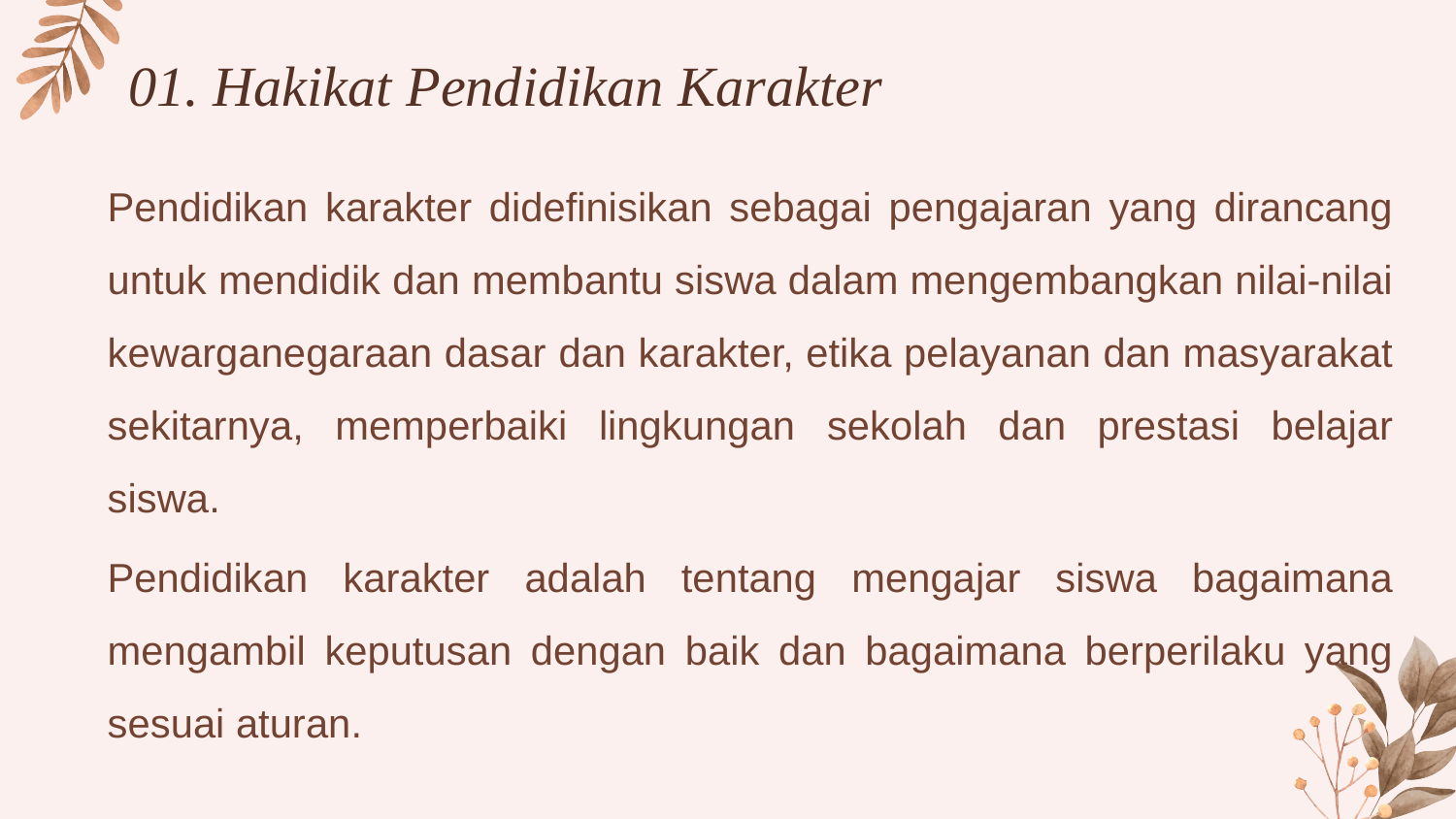

# 01. Hakikat Pendidikan Karakter
Pendidikan karakter didefinisikan sebagai pengajaran yang dirancang untuk mendidik dan membantu siswa dalam mengembangkan nilai-nilai kewarganegaraan dasar dan karakter, etika pelayanan dan masyarakat sekitarnya, memperbaiki lingkungan sekolah dan prestasi belajar siswa.
Pendidikan karakter adalah tentang mengajar siswa bagaimana mengambil keputusan dengan baik dan bagaimana berperilaku yang sesuai aturan.